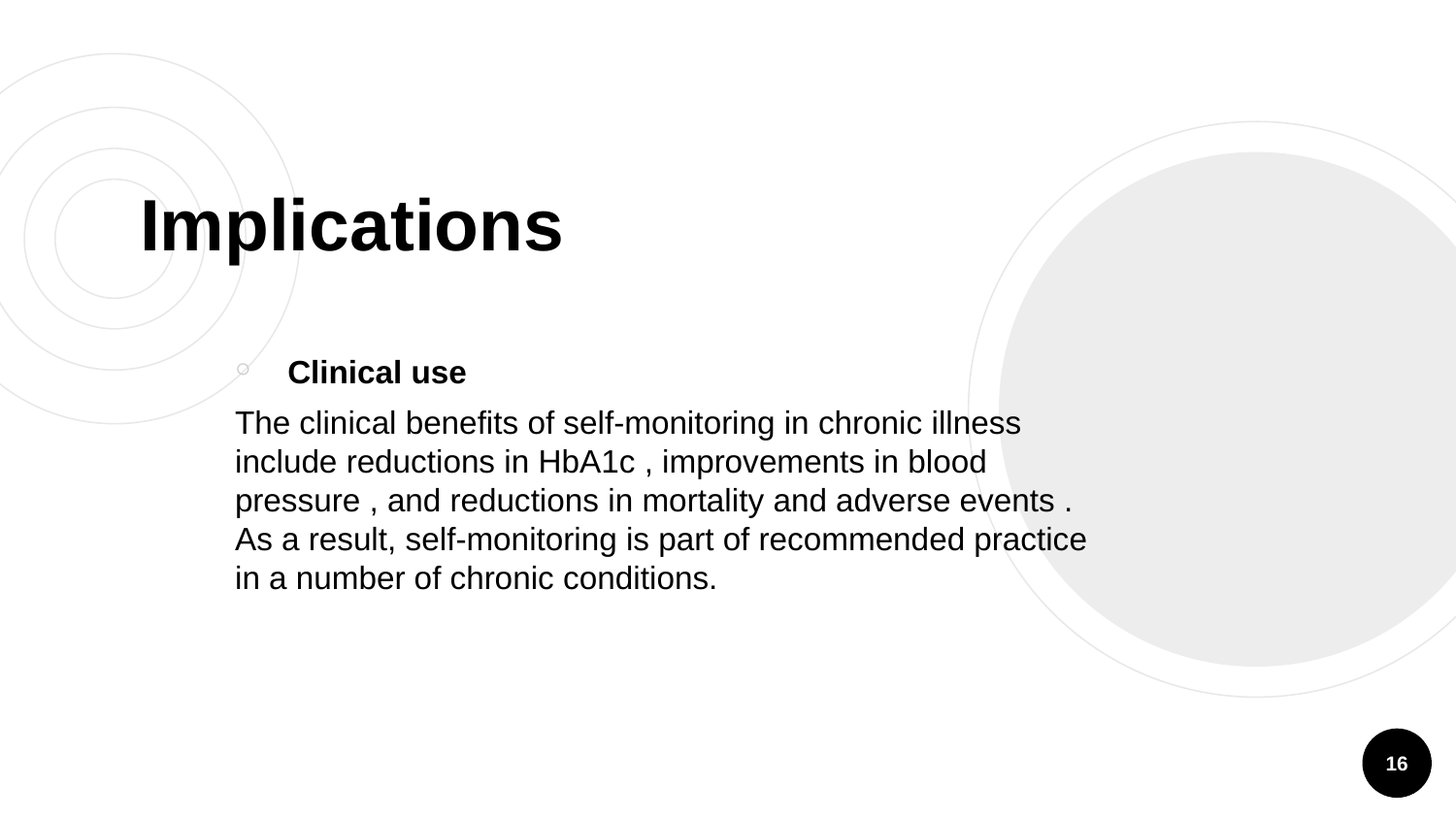

# Implications
Clinical use
The clinical benefits of self-monitoring in chronic illness include reductions in HbA1c , improvements in blood pressure , and reductions in mortality and adverse events . As a result, self-monitoring is part of recommended practice in a number of chronic conditions.
16